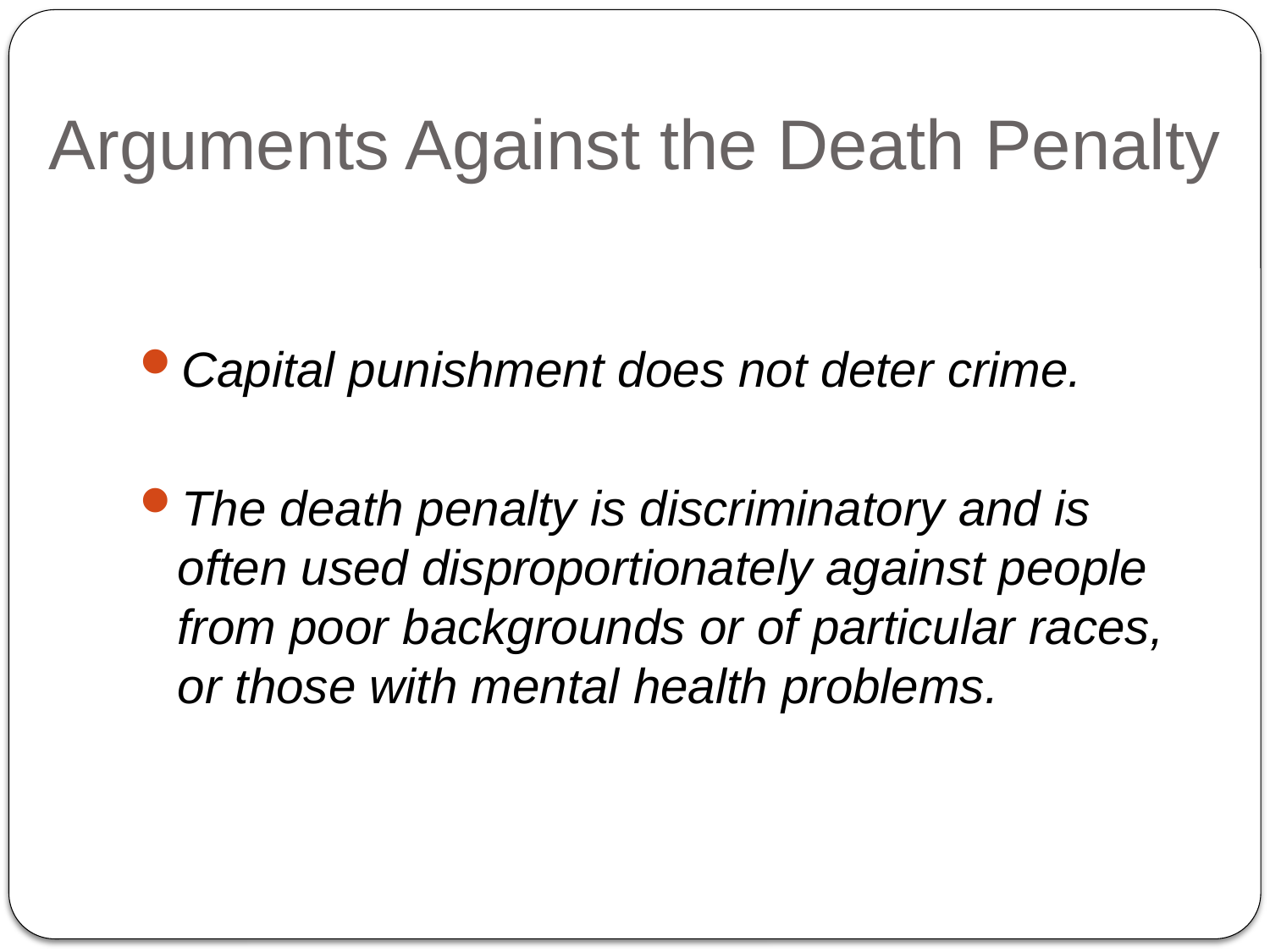

# Arguments Against the Death Penalty

Capital punishment does not deter crime.

The death penalty is discriminatory and is often used disproportionately against people from poor backgrounds or of particular races, or those with mental health problems.